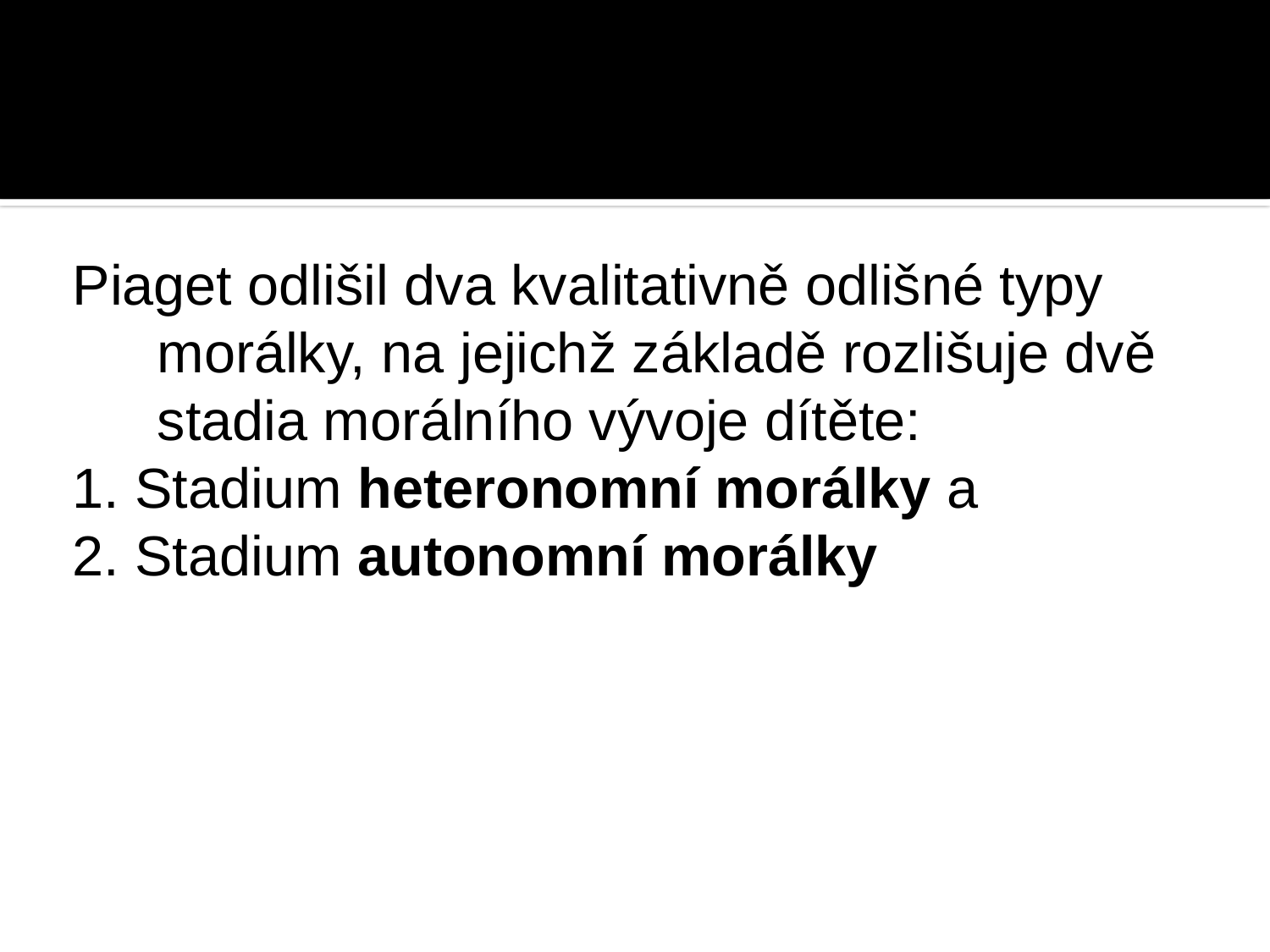

Piaget odlišil dva kvalitativně odlišné typy morálky, na jejichž základě rozlišuje dvě stadia morálního vývoje dítěte:
1. Stadium heteronomní morálky a
2. Stadium autonomní morálky